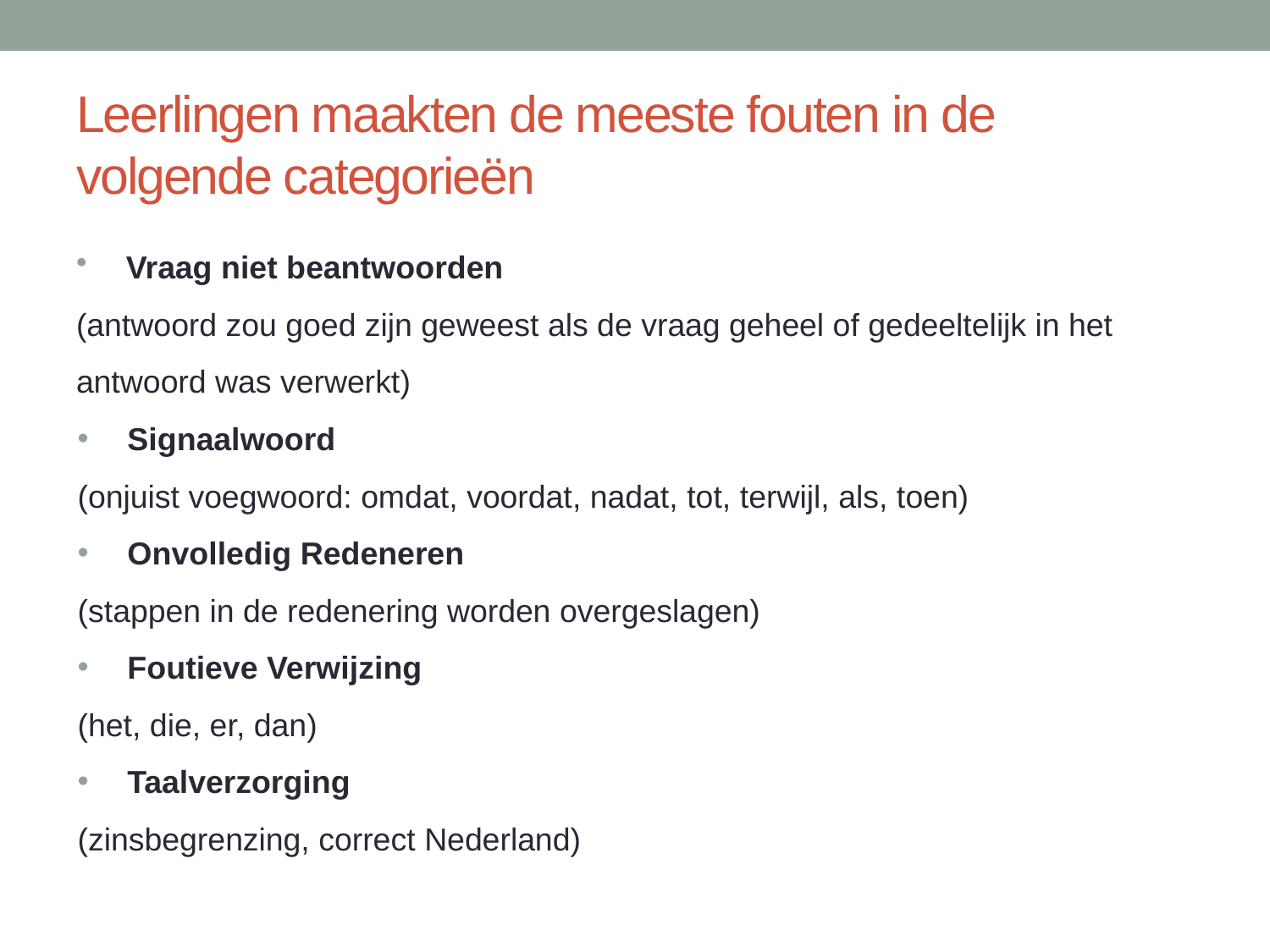

# Leerlingen maakten de meeste fouten in de volgende categorieën
Vraag niet beantwoorden
(antwoord zou goed zijn geweest als de vraag geheel of gedeeltelijk in het antwoord was verwerkt)
Signaalwoord
(onjuist voegwoord: omdat, voordat, nadat, tot, terwijl, als, toen)
Onvolledig Redeneren
(stappen in de redenering worden overgeslagen)
Foutieve Verwijzing
(het, die, er, dan)
Taalverzorging
(zinsbegrenzing, correct Nederland)